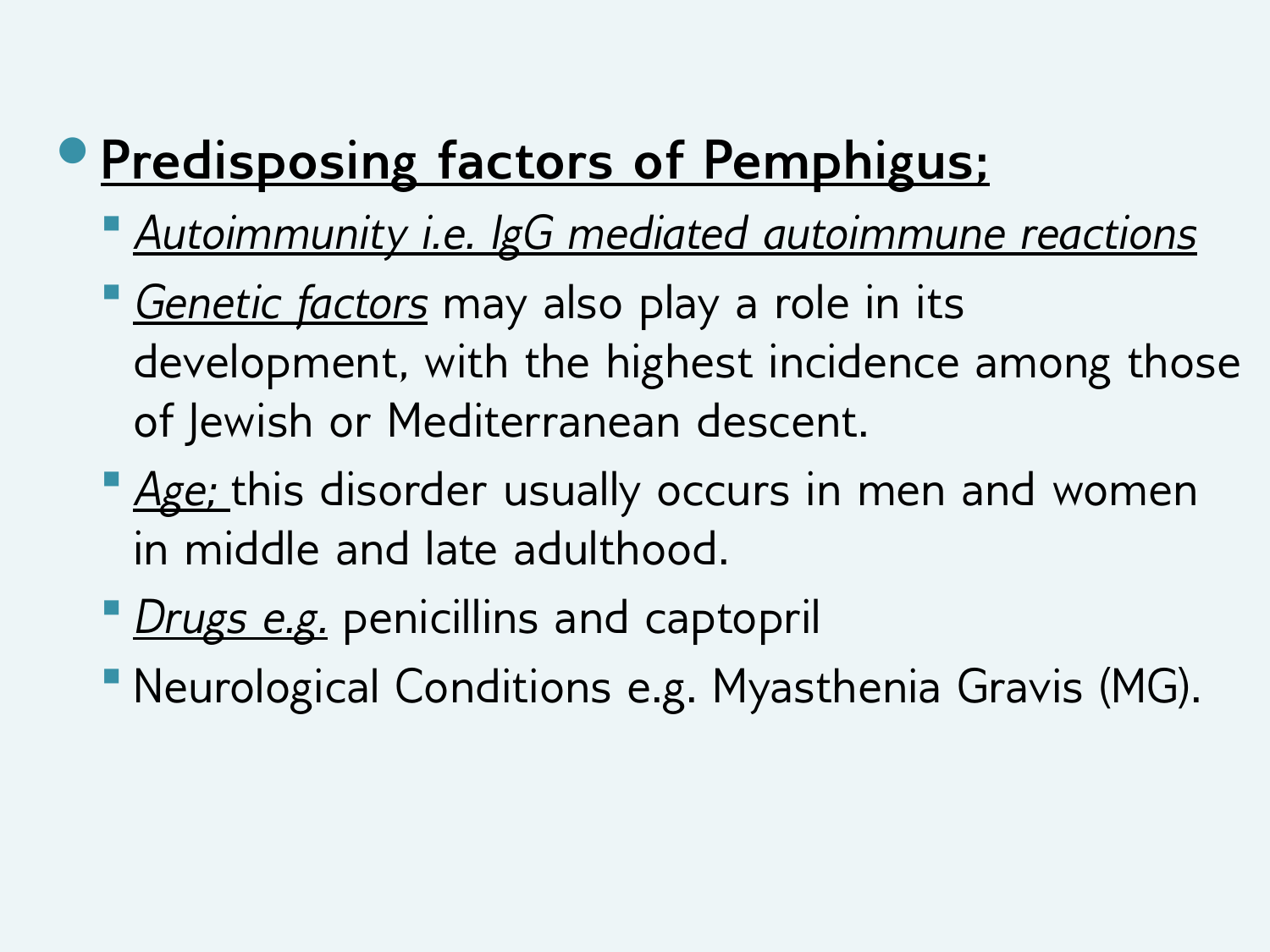

Predisposing factors of Pemphigus;
Autoimmunity i.e. IgG mediated autoimmune reactions
Genetic factors may also play a role in its development, with the highest incidence among those of Jewish or Mediterranean descent.
Age; this disorder usually occurs in men and women in middle and late adulthood.
Drugs e.g. penicillins and captopril
Neurological Conditions e.g. Myasthenia Gravis (MG).